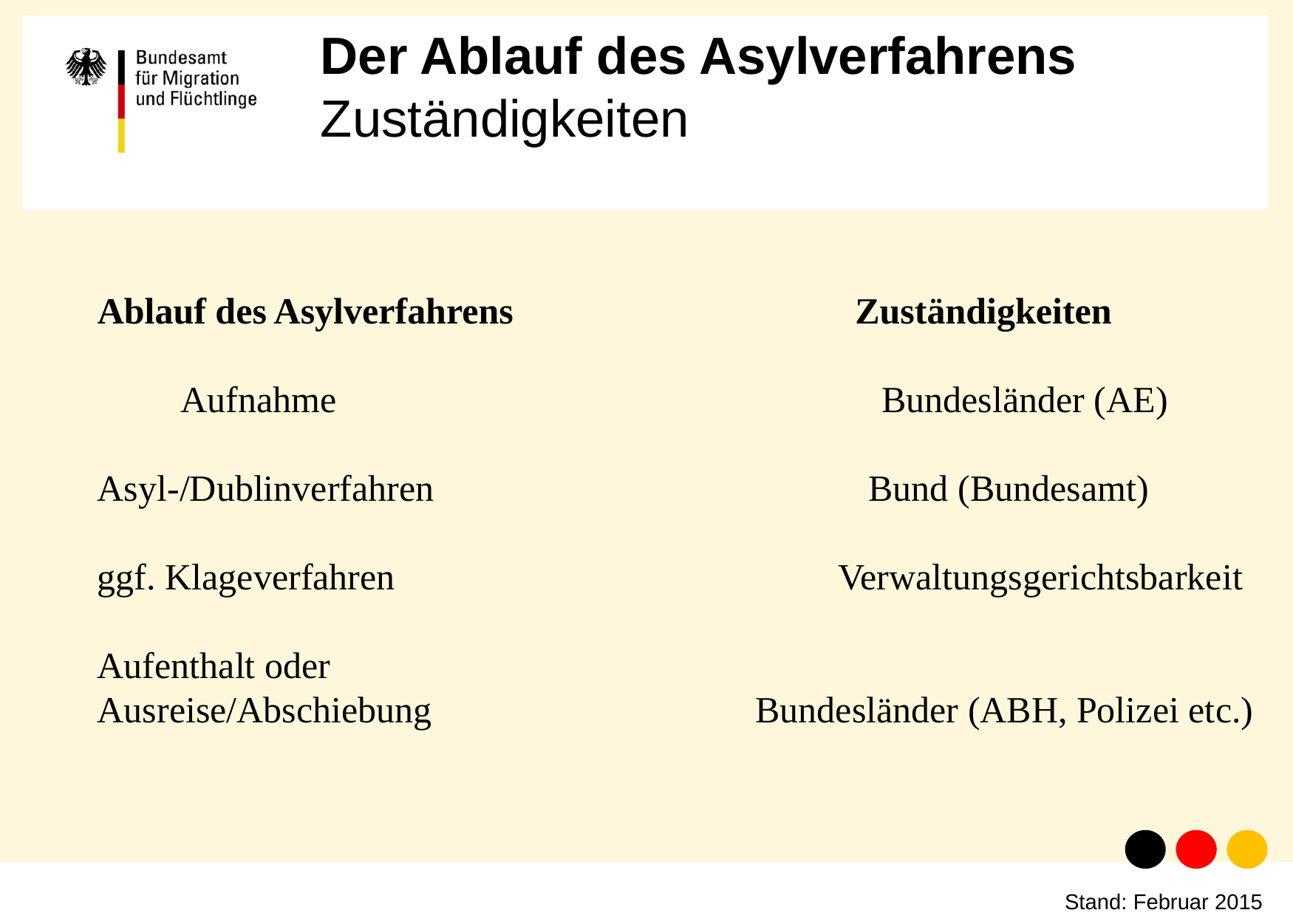

# Der Ablauf des Asylverfahrens Zuständigkeiten
Ablauf des Asylverfahrens                                     Zuständigkeiten

         Aufnahme                                                           Bundesländer (AE)

Asyl-/Dublinverfahren                                               Bund (Bundesamt)

ggf. Klageverfahren                                                Verwaltungsgerichtsbarkeit

Aufenthalt oder
Ausreise/Abschiebung                                   Bundesländer (ABH, Polizei etc.)